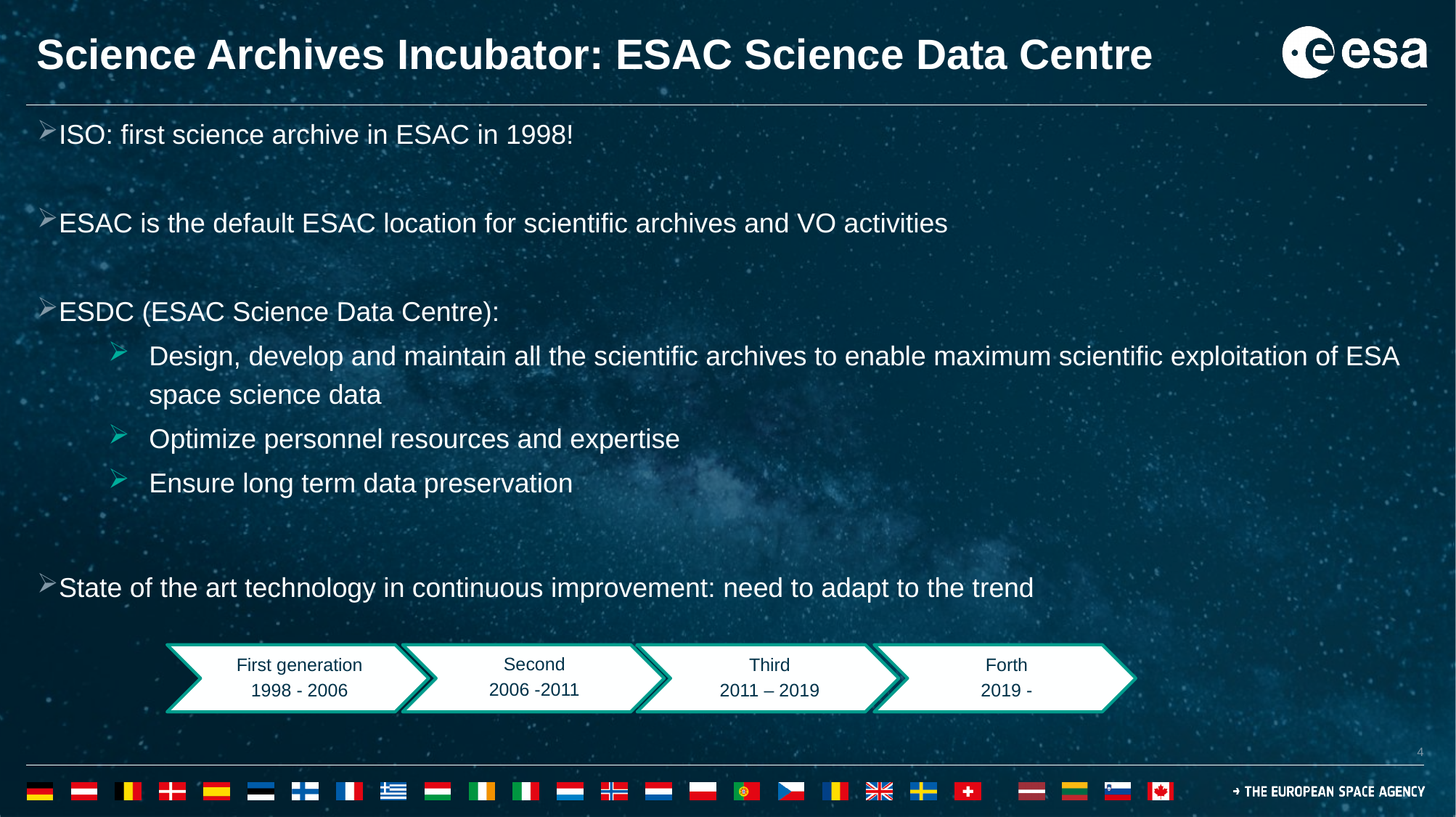

# Science Archives Incubator: ESAC Science Data Centre
ISO: first science archive in ESAC in 1998!

ESAC is the default ESAC location for scientific archives and VO activities

ESDC (ESAC Science Data Centre):
Design, develop and maintain all the scientific archives to enable maximum scientific exploitation of ESA space science data
Optimize personnel resources and expertise
Ensure long term data preservation

State of the art technology in continuous improvement: need to adapt to the trend

First generation
1998 - 2006

Second
2006 -2011

Third
2011 – 2019
Forth
2019 -